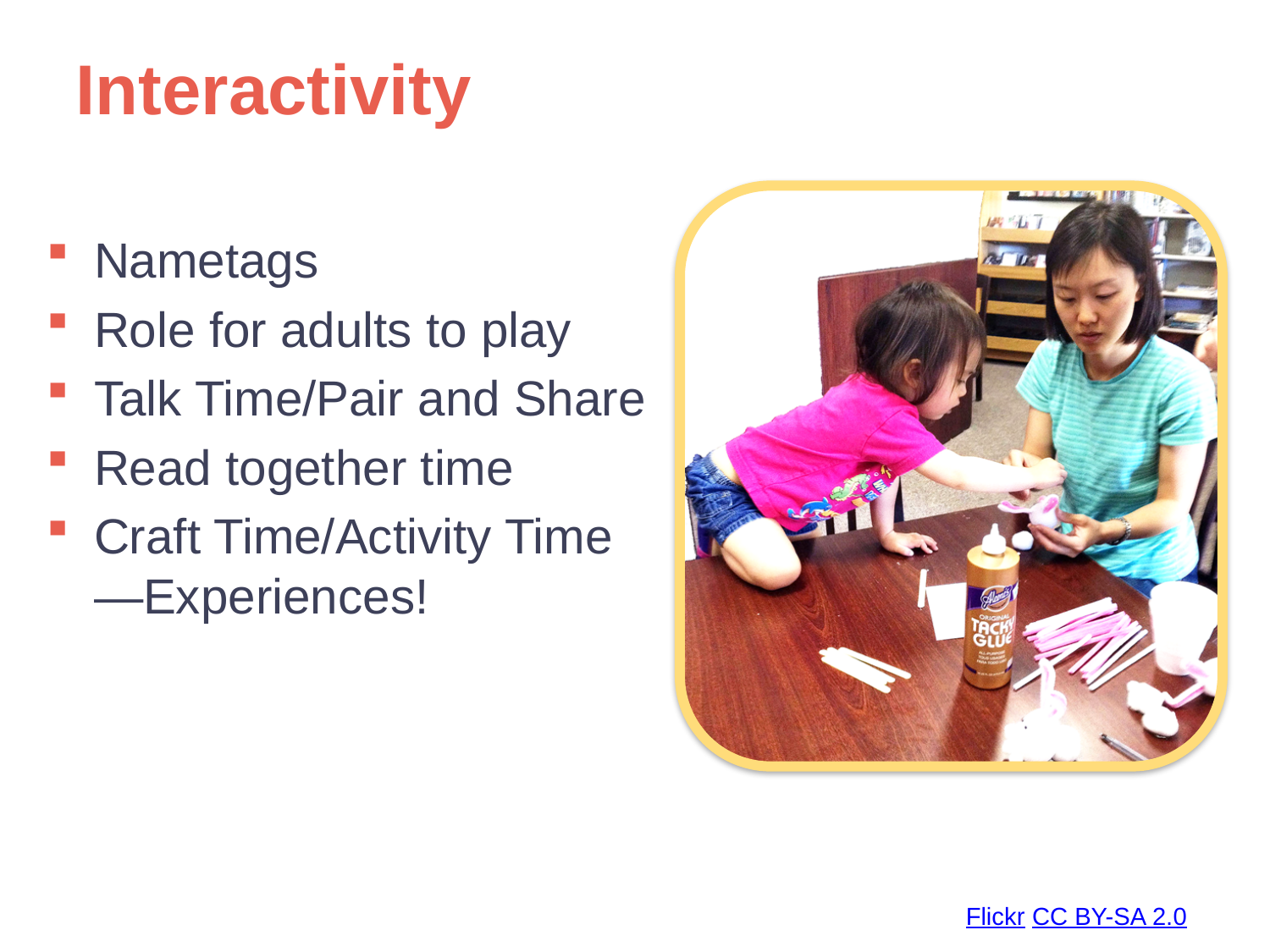

# Interactivity

Nametags
Role for adults to play
Talk Time/Pair and Share
Read together time
Craft Time/Activity Time —Experiences!

Photo: Easter Storytime Craft by liberty_hill_public_library on Flickr CC BY-SA 2.0